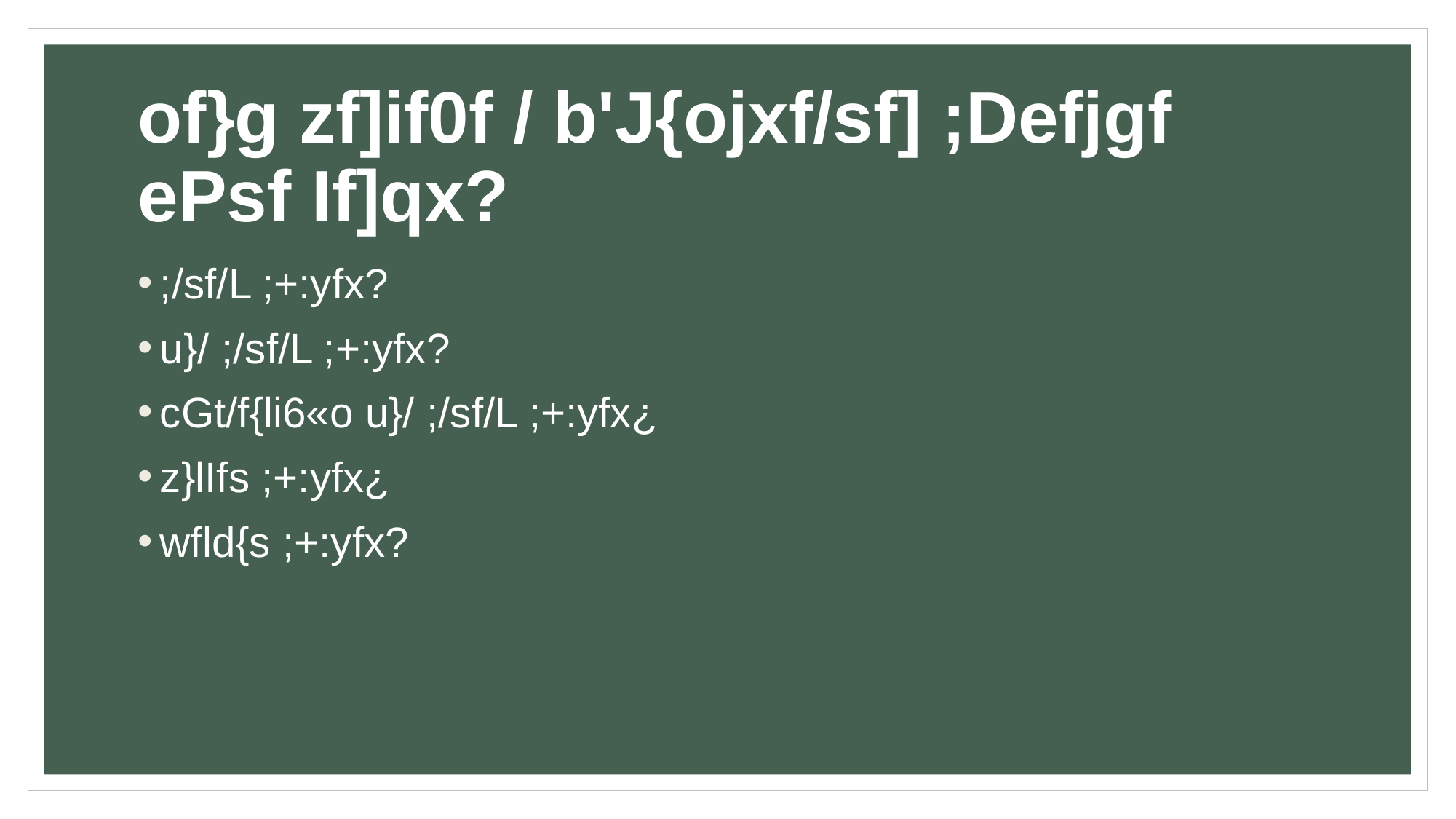

# of}g zf]if0f / b'J{ojxf/sf] ;Defjgf ePsf If]qx?
;/sf/L ;+:yfx?
u}/ ;/sf/L ;+:yfx?
cGt/f{li6«o u}/ ;/sf/L ;+:yfx¿
z}lIfs ;+:yfx¿
wfld{s ;+:yfx?